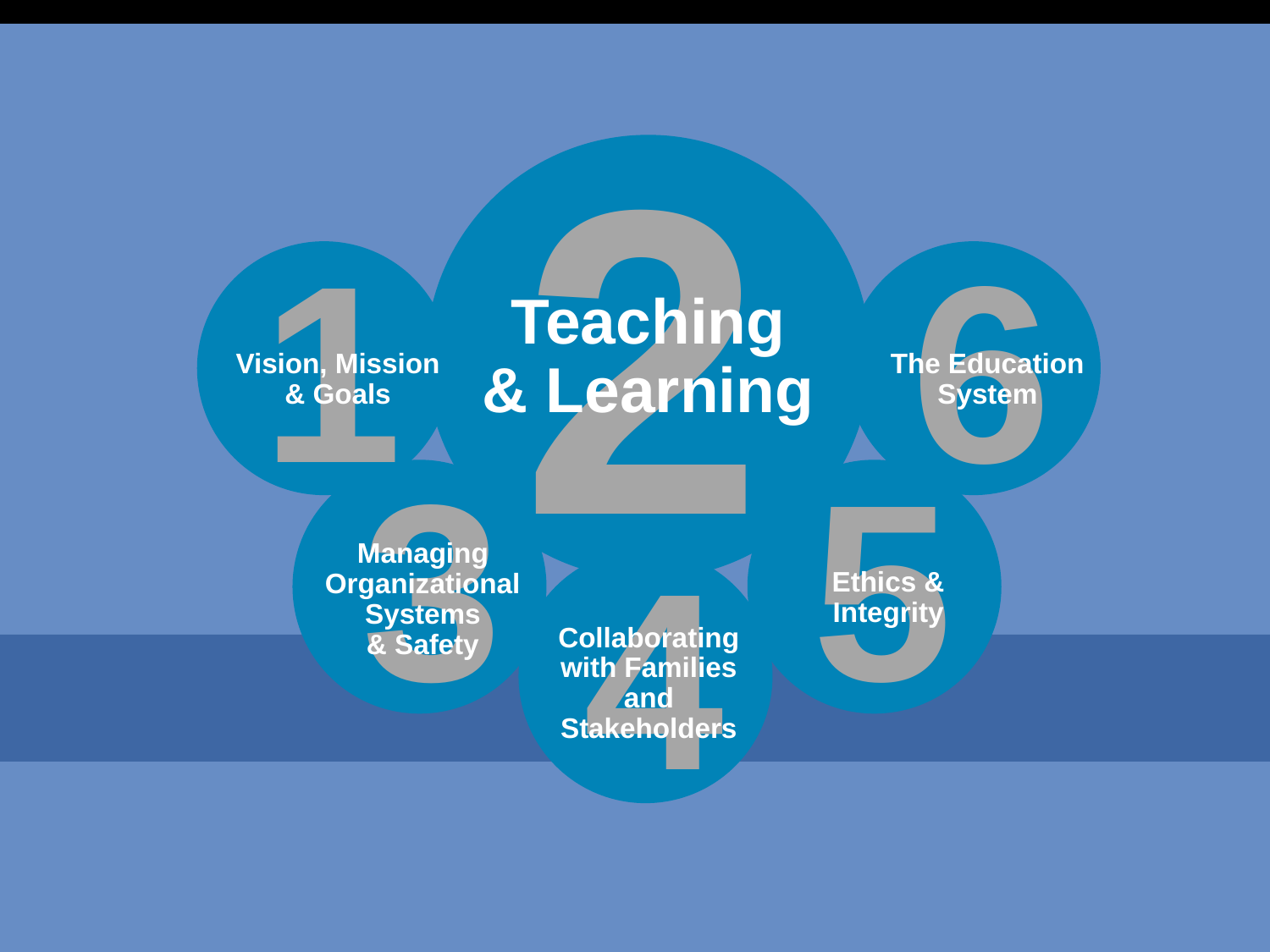

2

1

Vision, Mission
& Goals
6

The Education
System
Teaching
& Learning
3

Managing
Organizational
Systems
& Safety
5

Ethics & Integrity
4

Collaborating
with Families
and
Stakeholders